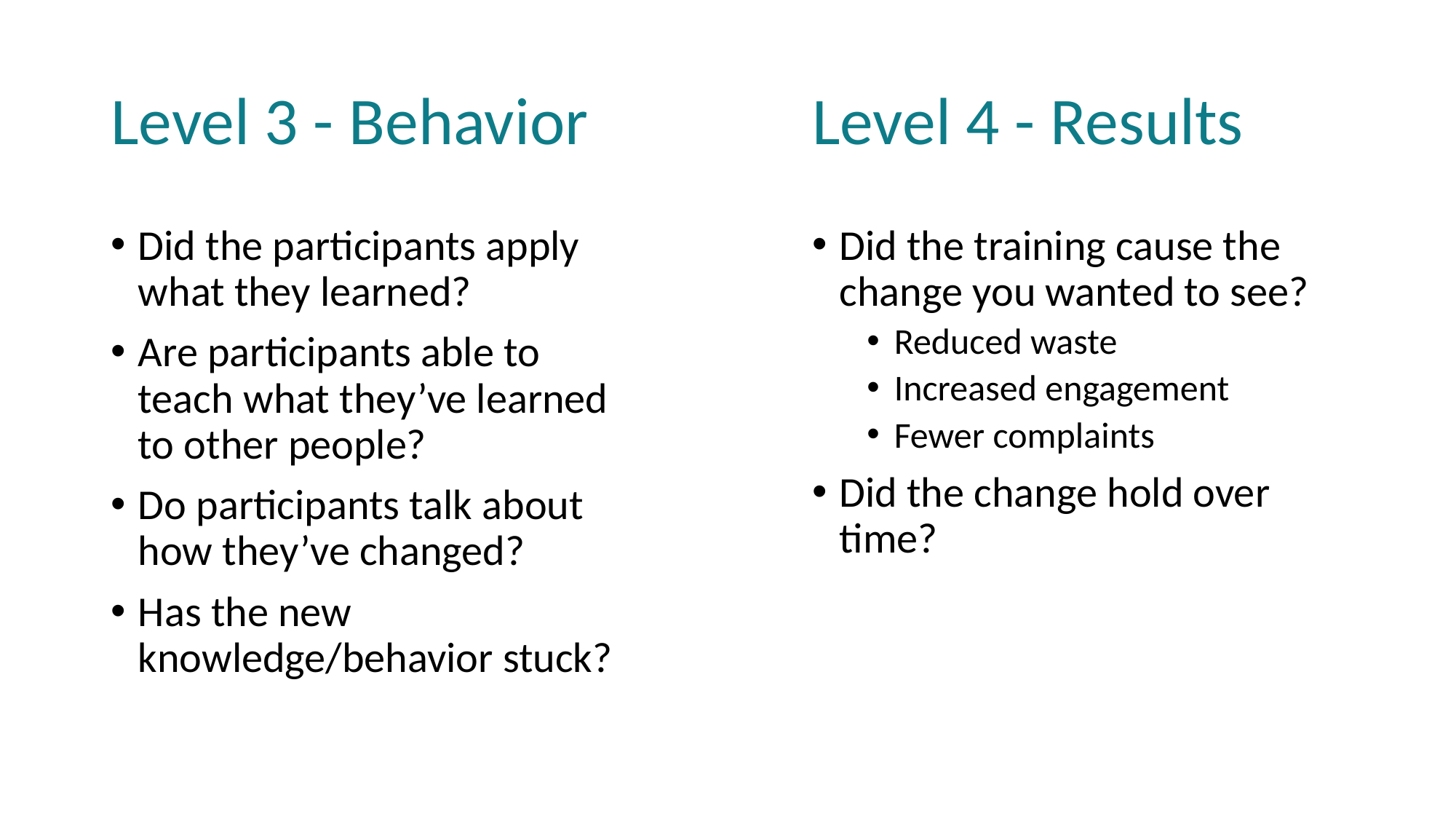

Level 4 - Results
# Level 3 - Behavior
Did the participants apply what they learned?
Are participants able to teach what they’ve learned to other people?
Do participants talk about how they’ve changed?
Has the new knowledge/behavior stuck?

Did the training cause the change you wanted to see?
Reduced waste
Increased engagement
Fewer complaints
Did the change hold over time?